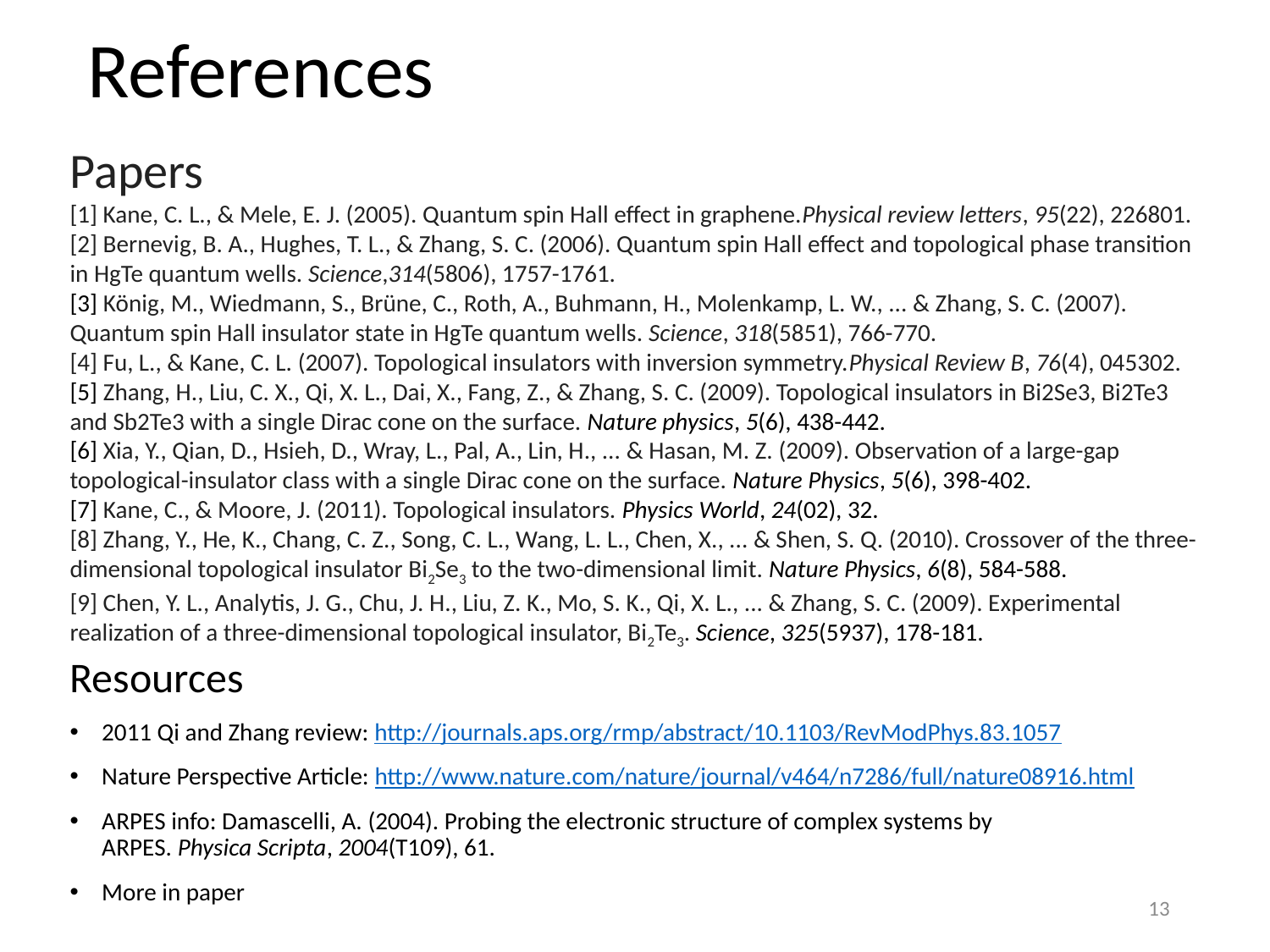

# References
Papers
[1] Kane, C. L., & Mele, E. J. (2005). Quantum spin Hall effect in graphene.Physical review letters, 95(22), 226801.
[2] Bernevig, B. A., Hughes, T. L., & Zhang, S. C. (2006). Quantum spin Hall effect and topological phase transition in HgTe quantum wells. Science,314(5806), 1757-1761.
[3] König, M., Wiedmann, S., Brüne, C., Roth, A., Buhmann, H., Molenkamp, L. W., ... & Zhang, S. C. (2007). Quantum spin Hall insulator state in HgTe quantum wells. Science, 318(5851), 766-770.
[4] Fu, L., & Kane, C. L. (2007). Topological insulators with inversion symmetry.Physical Review B, 76(4), 045302.
[5] Zhang, H., Liu, C. X., Qi, X. L., Dai, X., Fang, Z., & Zhang, S. C. (2009). Topological insulators in Bi2Se3, Bi2Te3 and Sb2Te3 with a single Dirac cone on the surface. Nature physics, 5(6), 438-442.
[6] Xia, Y., Qian, D., Hsieh, D., Wray, L., Pal, A., Lin, H., ... & Hasan, M. Z. (2009). Observation of a large-gap topological-insulator class with a single Dirac cone on the surface. Nature Physics, 5(6), 398-402.
[7] Kane, C., & Moore, J. (2011). Topological insulators. Physics World, 24(02), 32.
[8] Zhang, Y., He, K., Chang, C. Z., Song, C. L., Wang, L. L., Chen, X., ... & Shen, S. Q. (2010). Crossover of the three-dimensional topological insulator Bi2Se3 to the two-dimensional limit. Nature Physics, 6(8), 584-588.
[9] Chen, Y. L., Analytis, J. G., Chu, J. H., Liu, Z. K., Mo, S. K., Qi, X. L., ... & Zhang, S. C. (2009). Experimental realization of a three-dimensional topological insulator, Bi2Te3. Science, 325(5937), 178-181.
Resources
2011 Qi and Zhang review: http://journals.aps.org/rmp/abstract/10.1103/RevModPhys.83.1057
Nature Perspective Article: http://www.nature.com/nature/journal/v464/n7286/full/nature08916.html
ARPES info: Damascelli, A. (2004). Probing the electronic structure of complex systems by ARPES. Physica Scripta, 2004(T109), 61.
More in paper
13